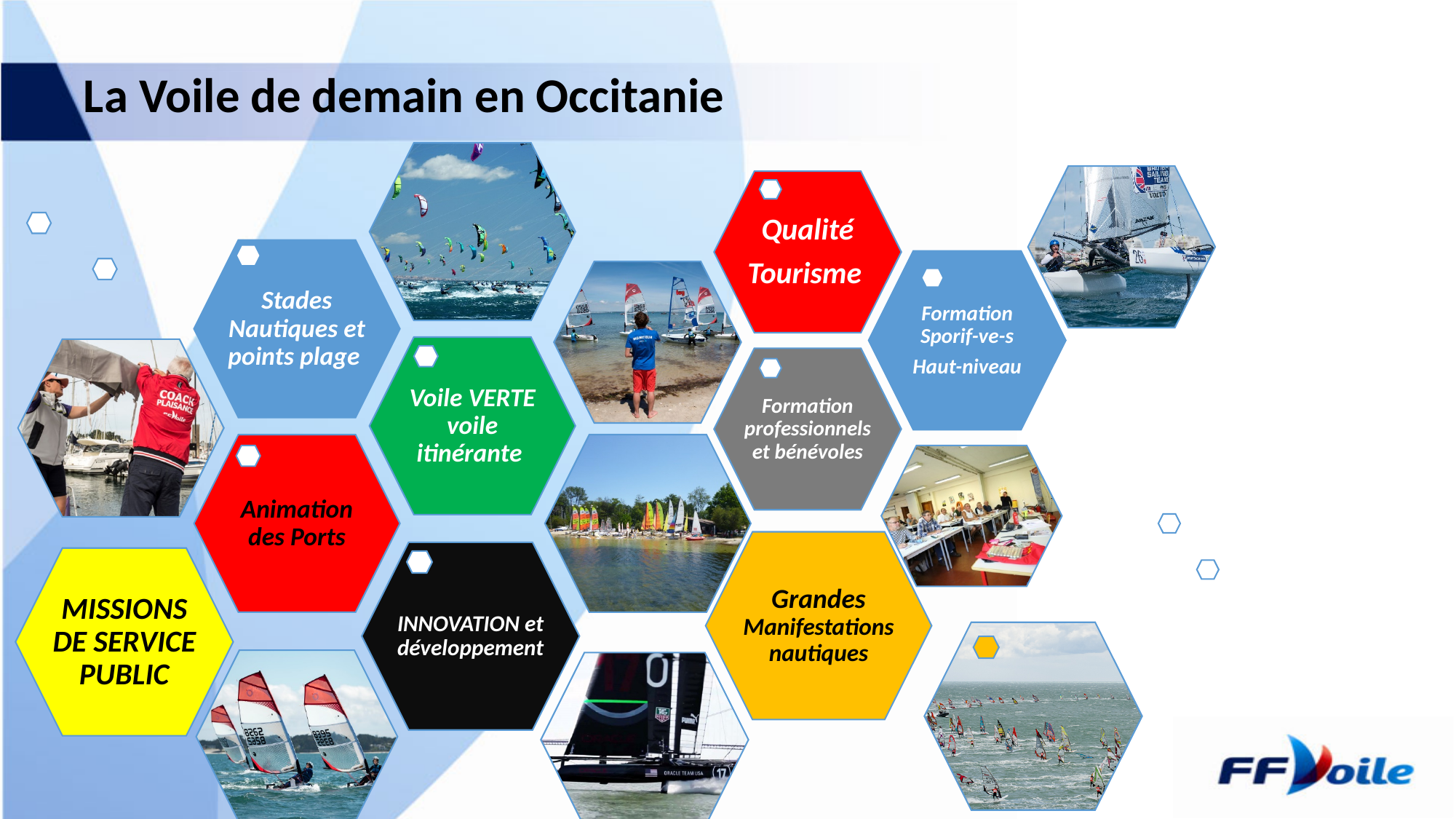

Formation professionnels et bénévoles
Formation Sporif-ve-s
Haut-niveau
Qualité
Tourisme
# La Voile de demain en Occitanie
Animation des Ports
Voile VERTE voile itinérante
Stades Nautiques et points plage
MISSIONS DE SERVICE PUBLIC
Grandes Manifestations nautiques
INNOVATION et développement